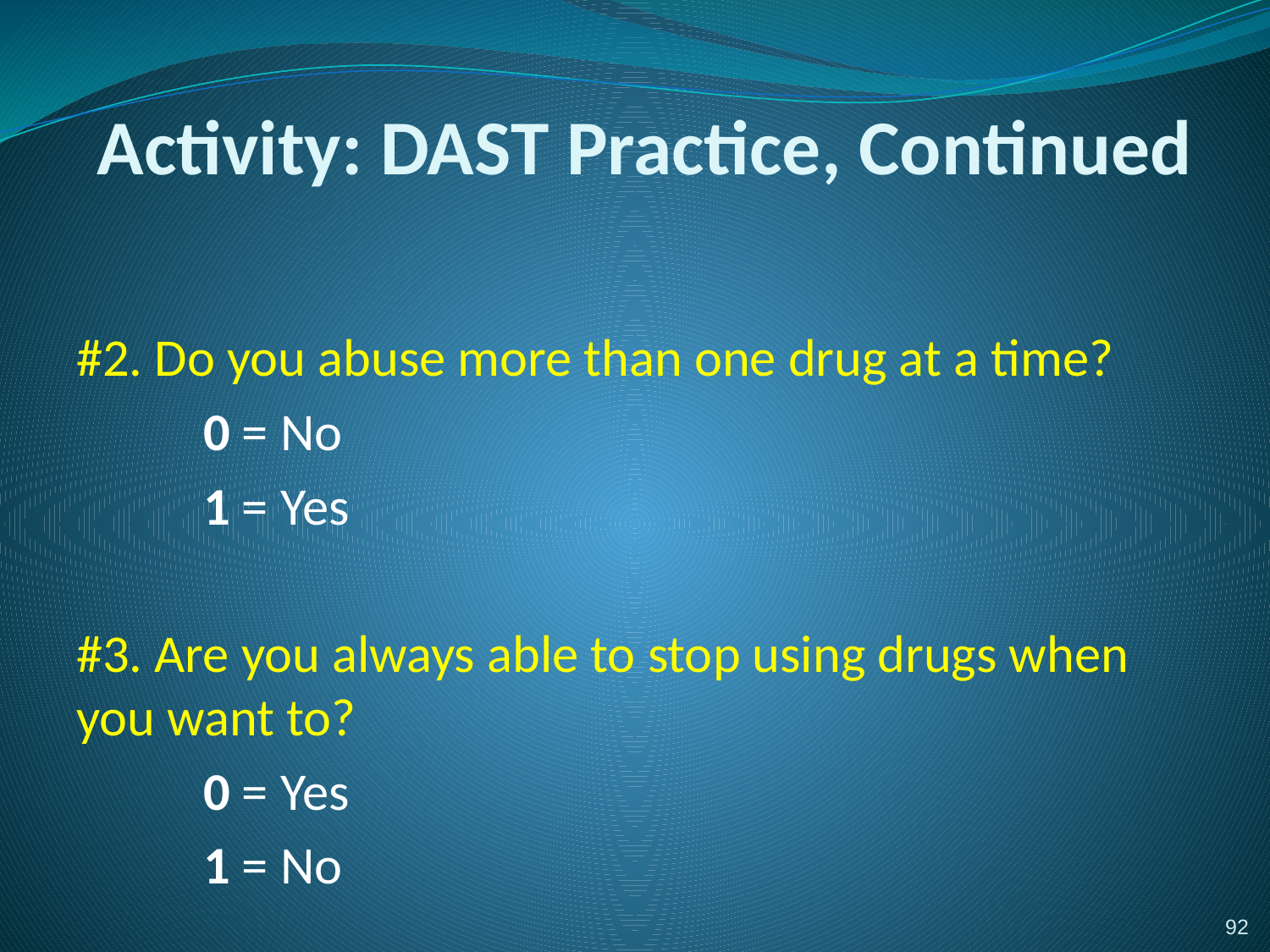

# Activity: DAST Practice, Continued
#2. Do you abuse more than one drug at a time?
	0 = No
	1 = Yes

#3. Are you always able to stop using drugs when you want to?
	0 = Yes
	1 = No

92